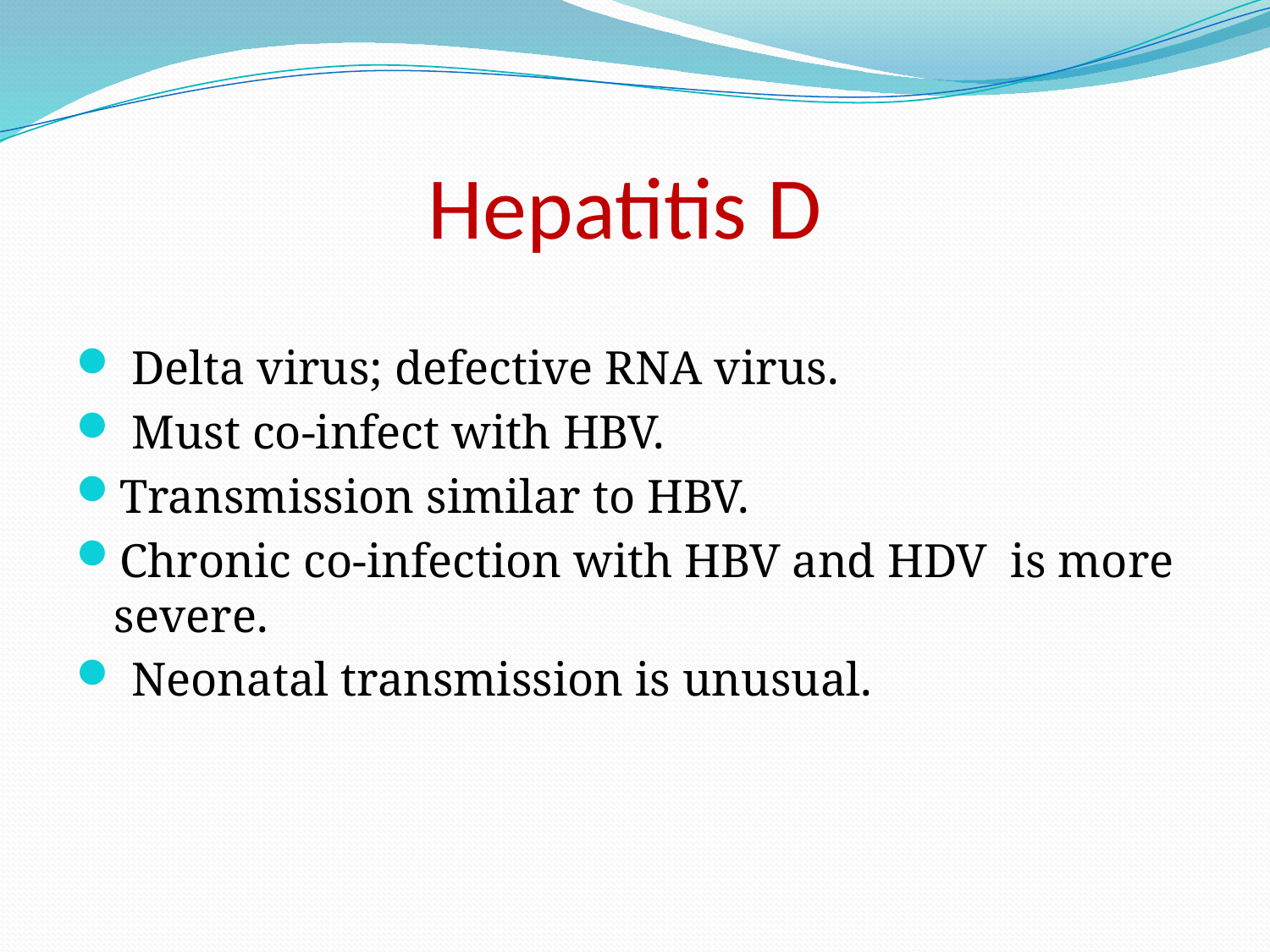

# Hepatitis D

 Delta virus; defective RNA virus.
 Must co-infect with HBV.
Transmission similar to HBV.
Chronic co-infection with HBV and HDV  is more severe.
 Neonatal transmission is unusual.